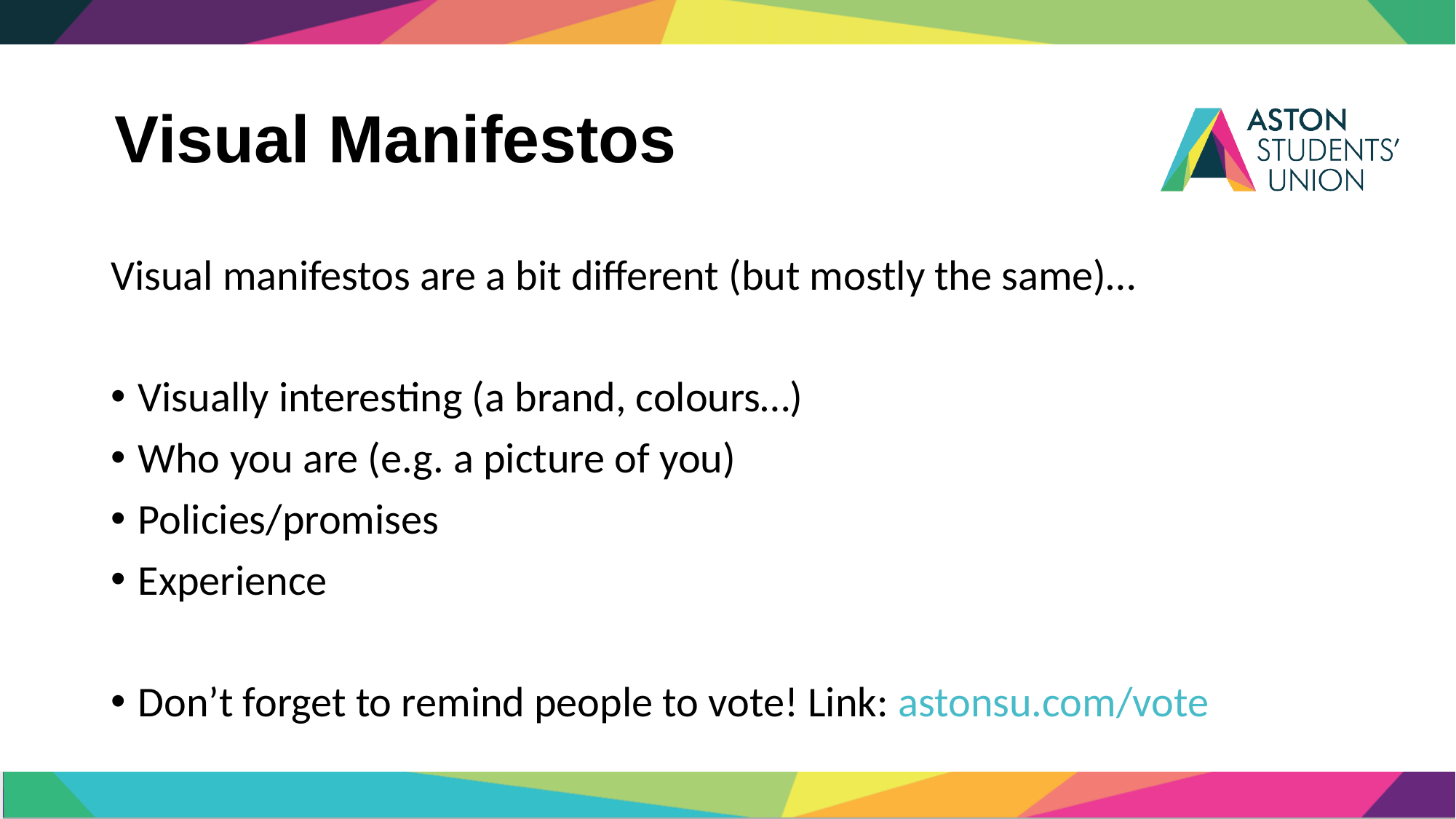

# Visual Manifestos
Visual manifestos are a bit different (but mostly the same)…

Visually interesting (a brand, colours…)
Who you are (e.g. a picture of you)
Policies/promises
Experience

Don’t forget to remind people to vote! Link: astonsu.com/vote